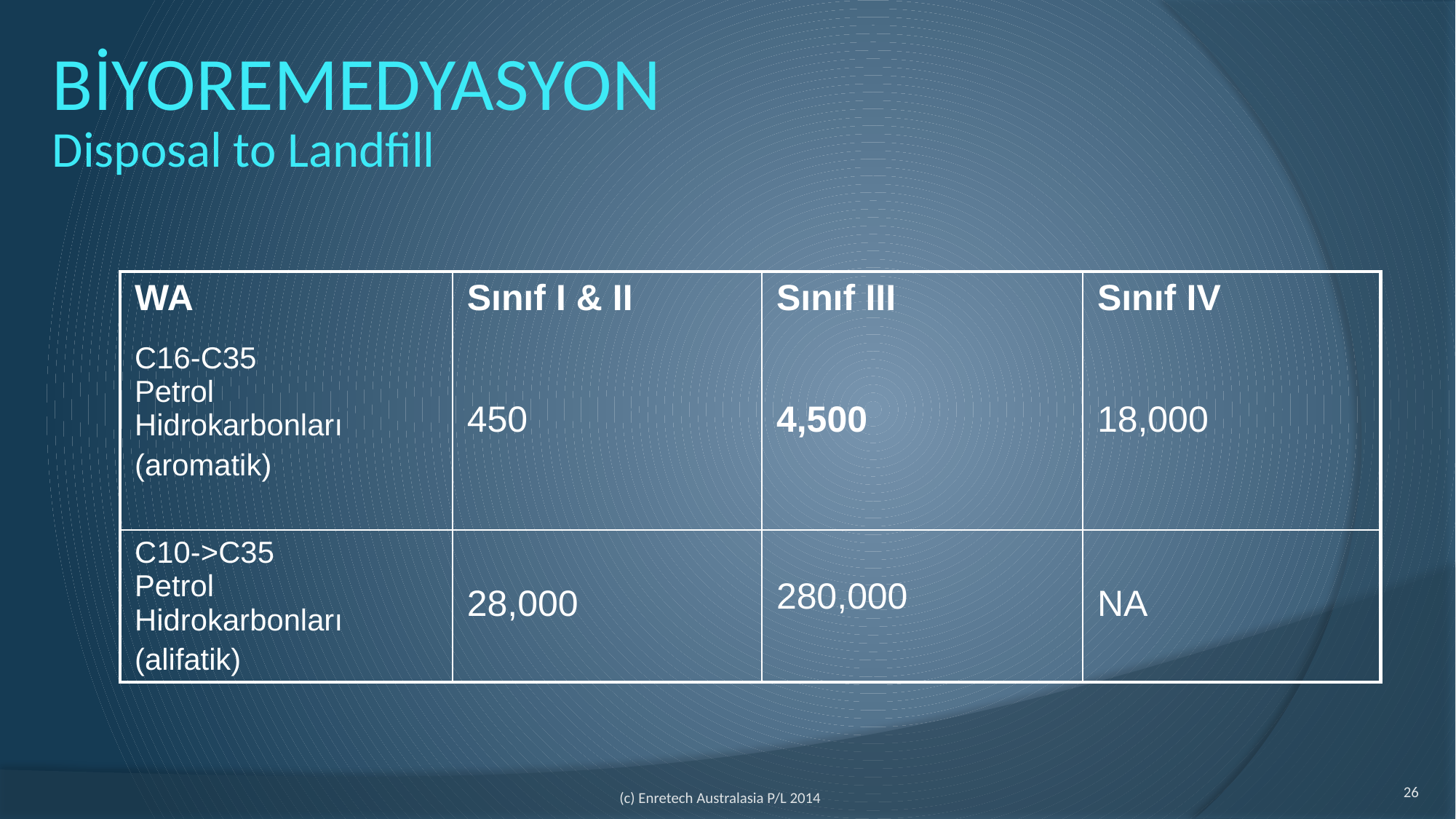

# BİYOREMEDYASYON Disposal to Landfill
| WA C16-C35 Petrol Hidrokarbonları (aromatik) | Sınıf I & II 450 | Sınıf III 4,500 | Sınıf IV 18,000 |
| --- | --- | --- | --- |
| C10->C35 Petrol Hidrokarbonları (alifatik) | 28,000 | 280,000 | NA |
26
(c) Enretech Australasia P/L 2014